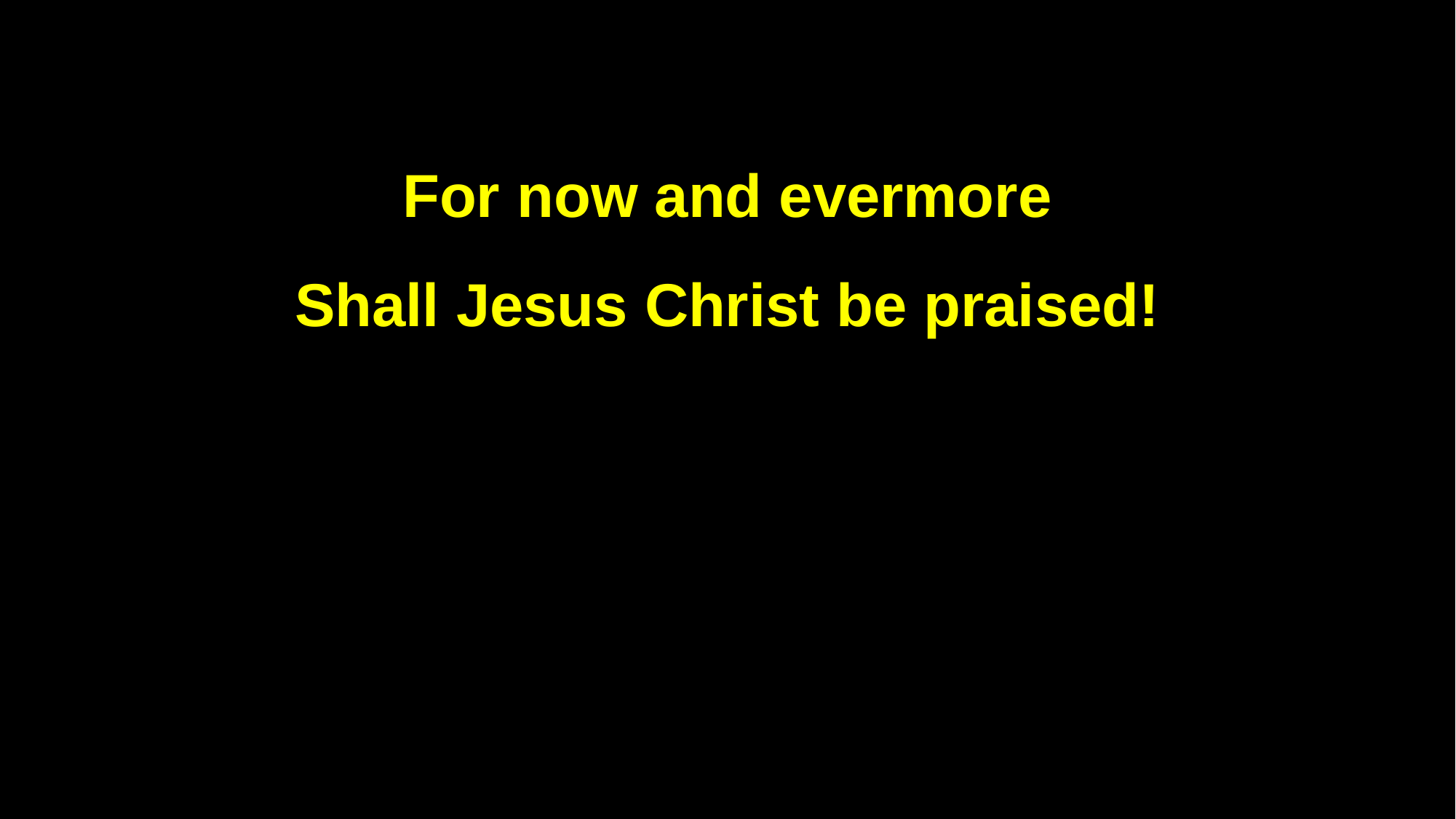

For now and evermore
Shall Jesus Christ be praised!